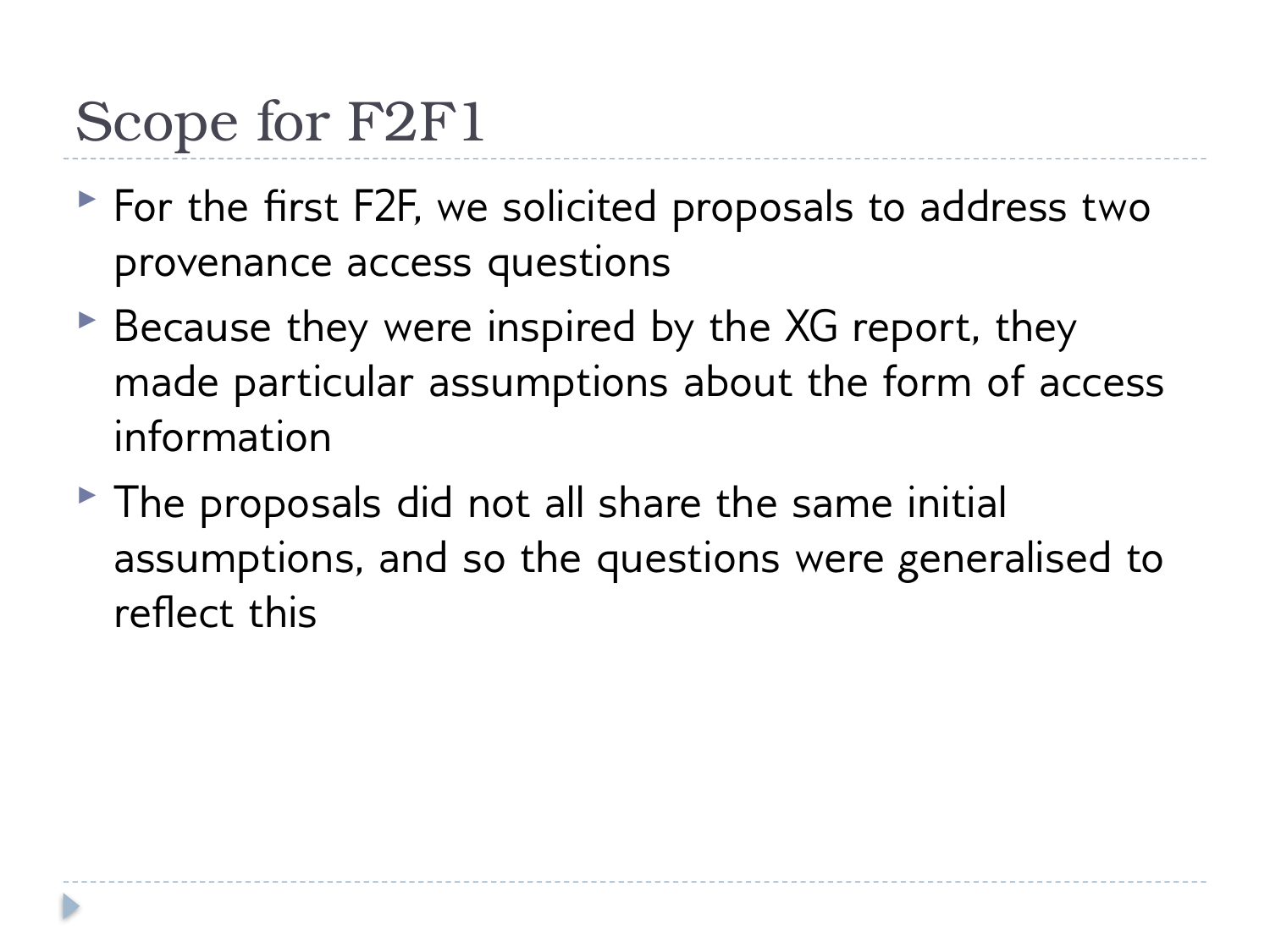

# Scope for F2F1
For the first F2F, we solicited proposals to address two provenance access questions
Because they were inspired by the XG report, they made particular assumptions about the form of access information
The proposals did not all share the same initial assumptions, and so the questions were generalised to reflect this